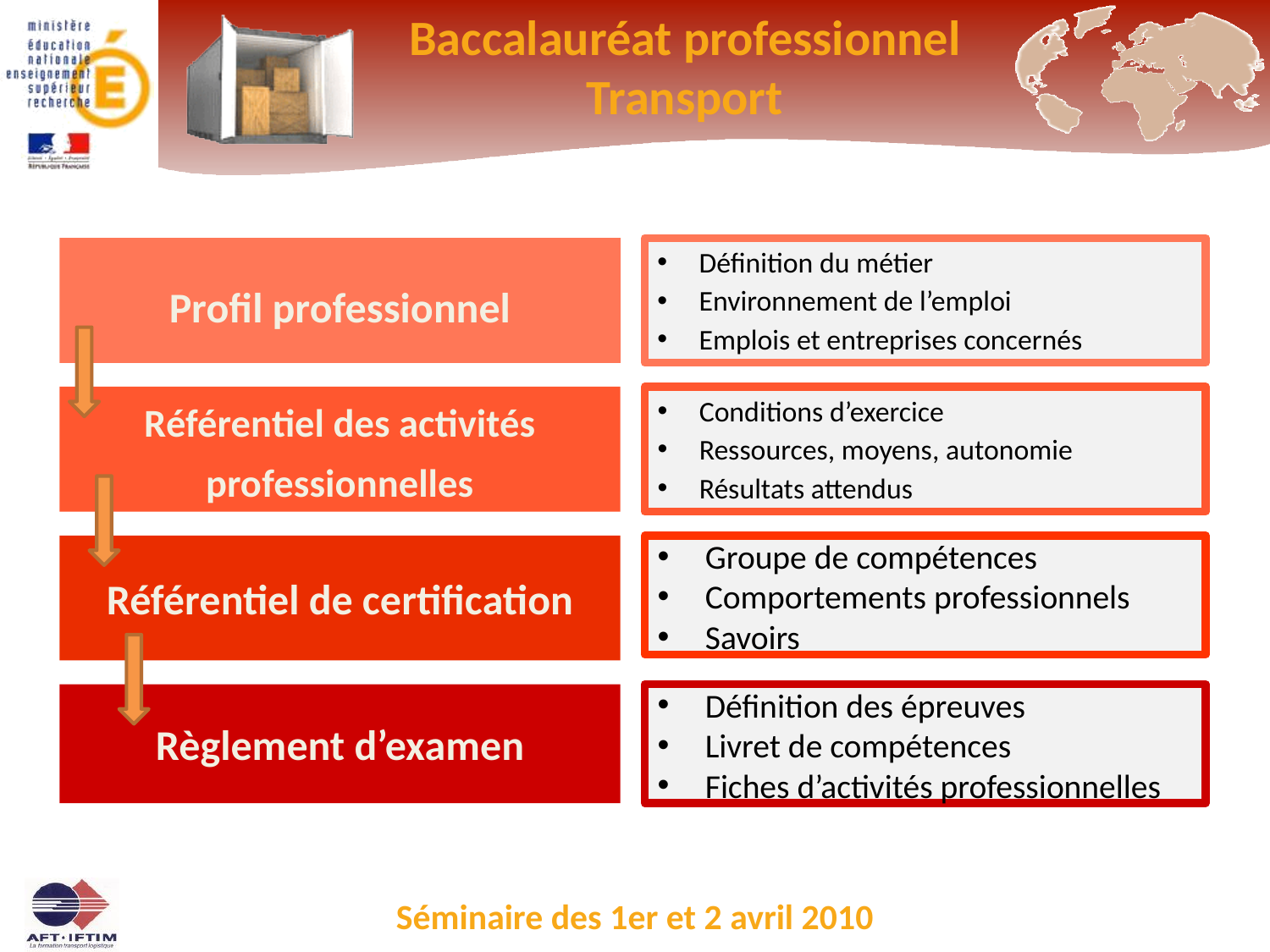

Profil professionnel
Définition du métier
Environnement de l’emploi
Emplois et entreprises concernés

Référentiel des activités
professionnelles
Conditions d’exercice
Ressources, moyens, autonomie
Résultats attendus

Référentiel de certification
Groupe de compétences
Comportements professionnels
Savoirs

Règlement d’examen
Définition des épreuves
Livret de compétences
Fiches d’activités professionnelles